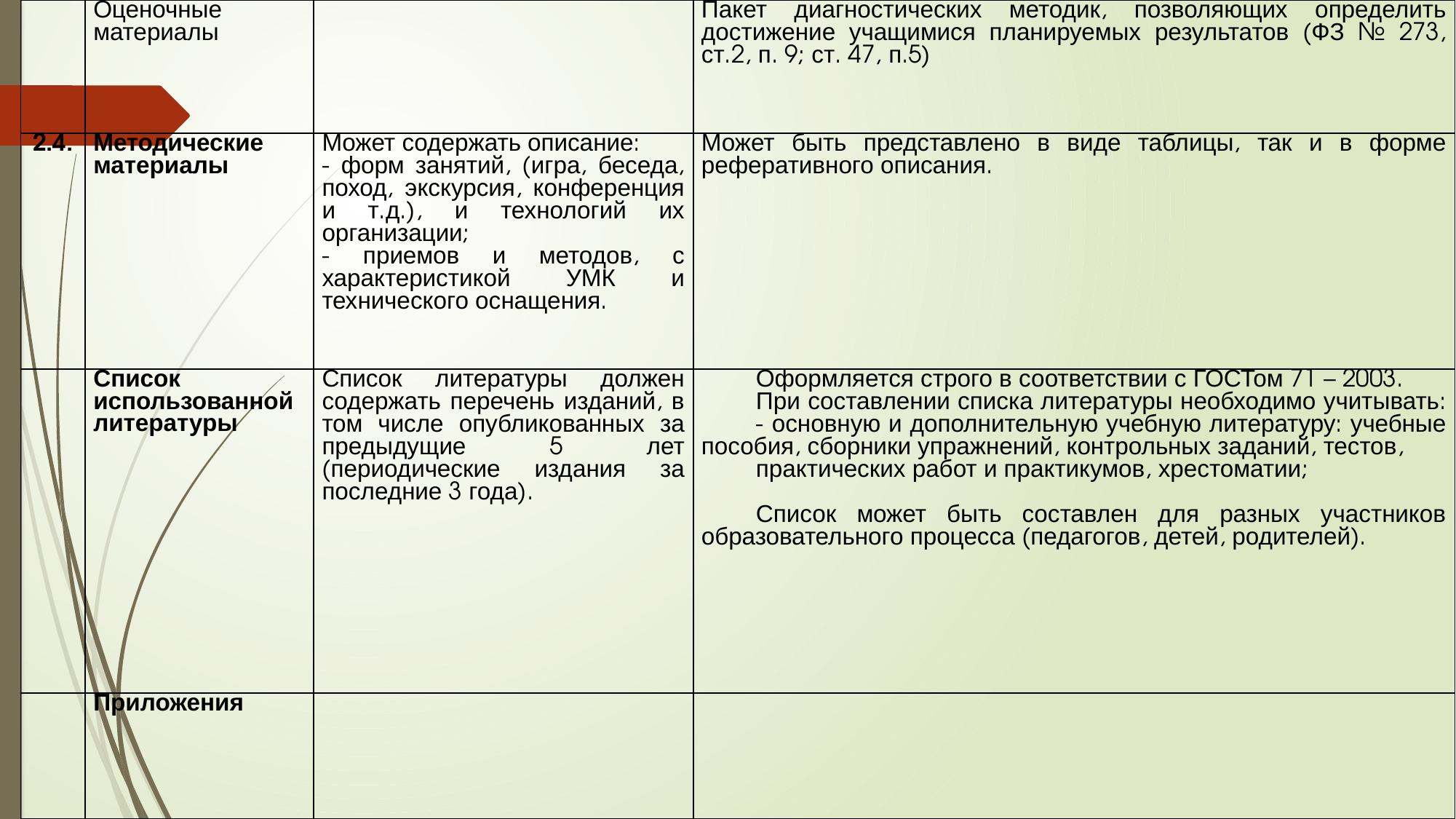

|  | Оценочные материалы |  | Пакет диагностических методик, позволяющих определить достижение учащимися планируемых результатов (ФЗ № 273, ст.2, п. 9; ст. 47, п.5) |
| --- | --- | --- | --- |
| 2.4. | Методические материалы | Может содержать описание: - форм занятий, (игра, беседа, поход, экскурсия, конференция и т.д.), и технологий их организации; - приемов и методов, с характеристикой УМК и технического оснащения. | Может быть представлено в виде таблицы, так и в форме реферативного описания. |
|  | Список использованной литературы | Список литературы должен содержать перечень изданий, в том числе опубликованных за предыдущие 5 лет (периодические издания за последние 3 года). | Оформляется строго в соответствии с ГОСТом 71 – 2003. При составлении списка литературы необходимо учитывать: - основную и дополнительную учебную литературу: учебные пособия, сборники упражнений, контрольных заданий, тестов, практических работ и практикумов, хрестоматии; Список может быть составлен для разных участников образовательного процесса (педагогов, детей, родителей). |
|  | Приложения |  |  |